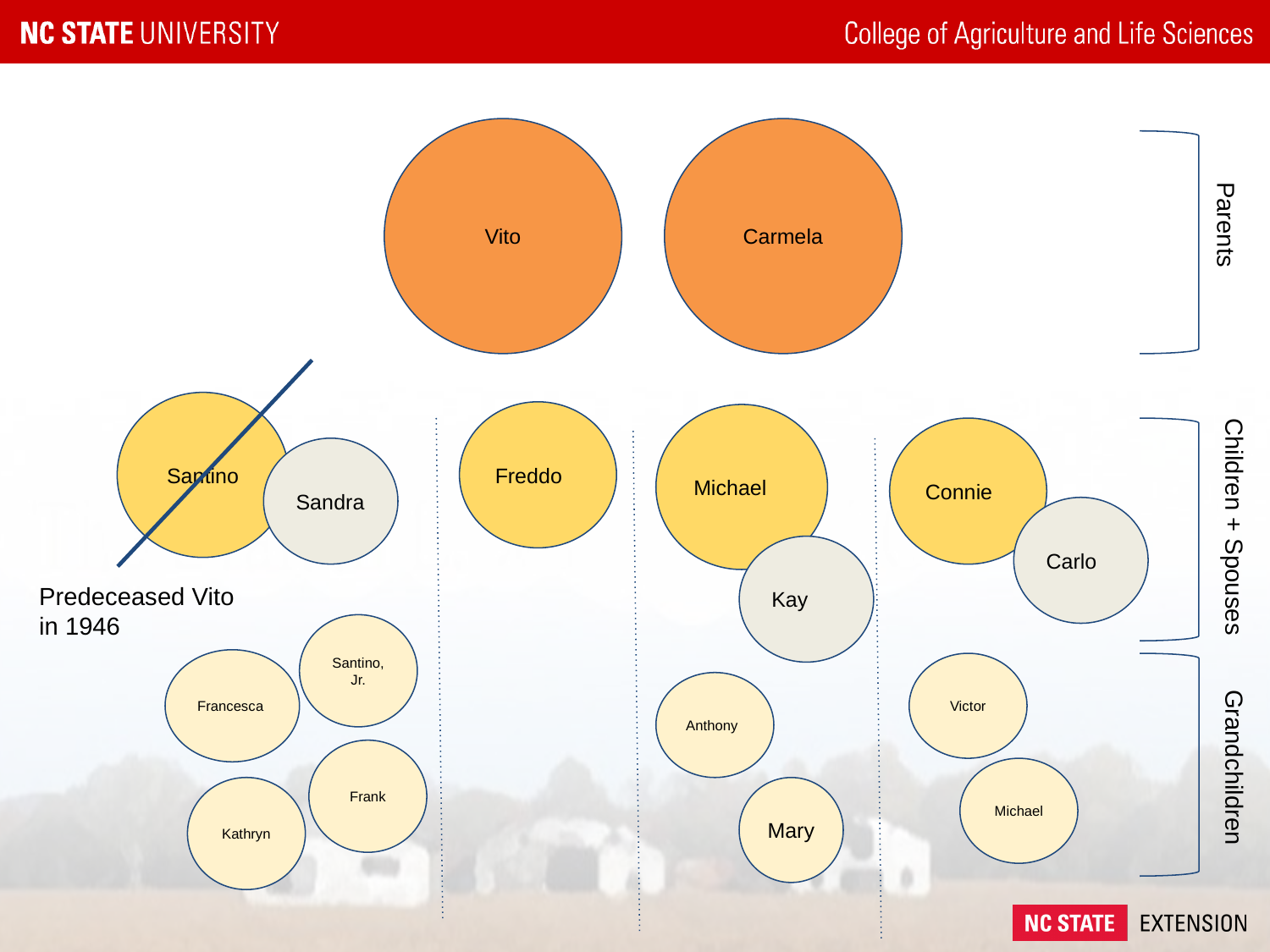

Vito
Carmela

Parents
Santino
Freddo
Michael
Connie

Sandra
Carlo
Children + Spouses
Kay
Predeceased Vito in 1946
Santino, Jr.
Francesca
Victor

Anthony
Frank
Michael
Grandchildren
Kathryn
Mary